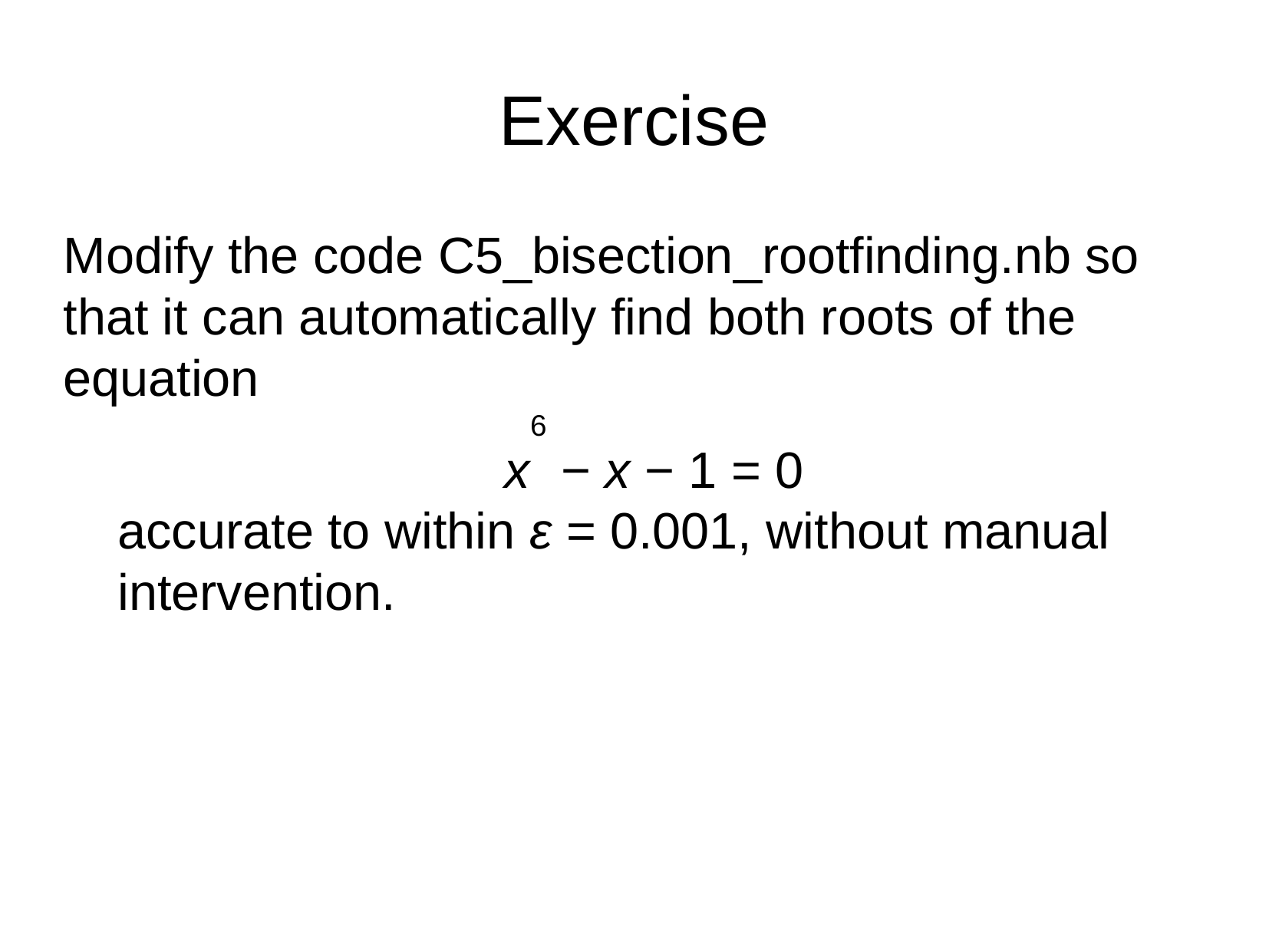

Exercise
Modify the code C5_bisection_rootfinding.nb so that it can automatically find both roots of the equation
x6 − x − 1 = 0
accurate to within ε = 0.001, without manual intervention.